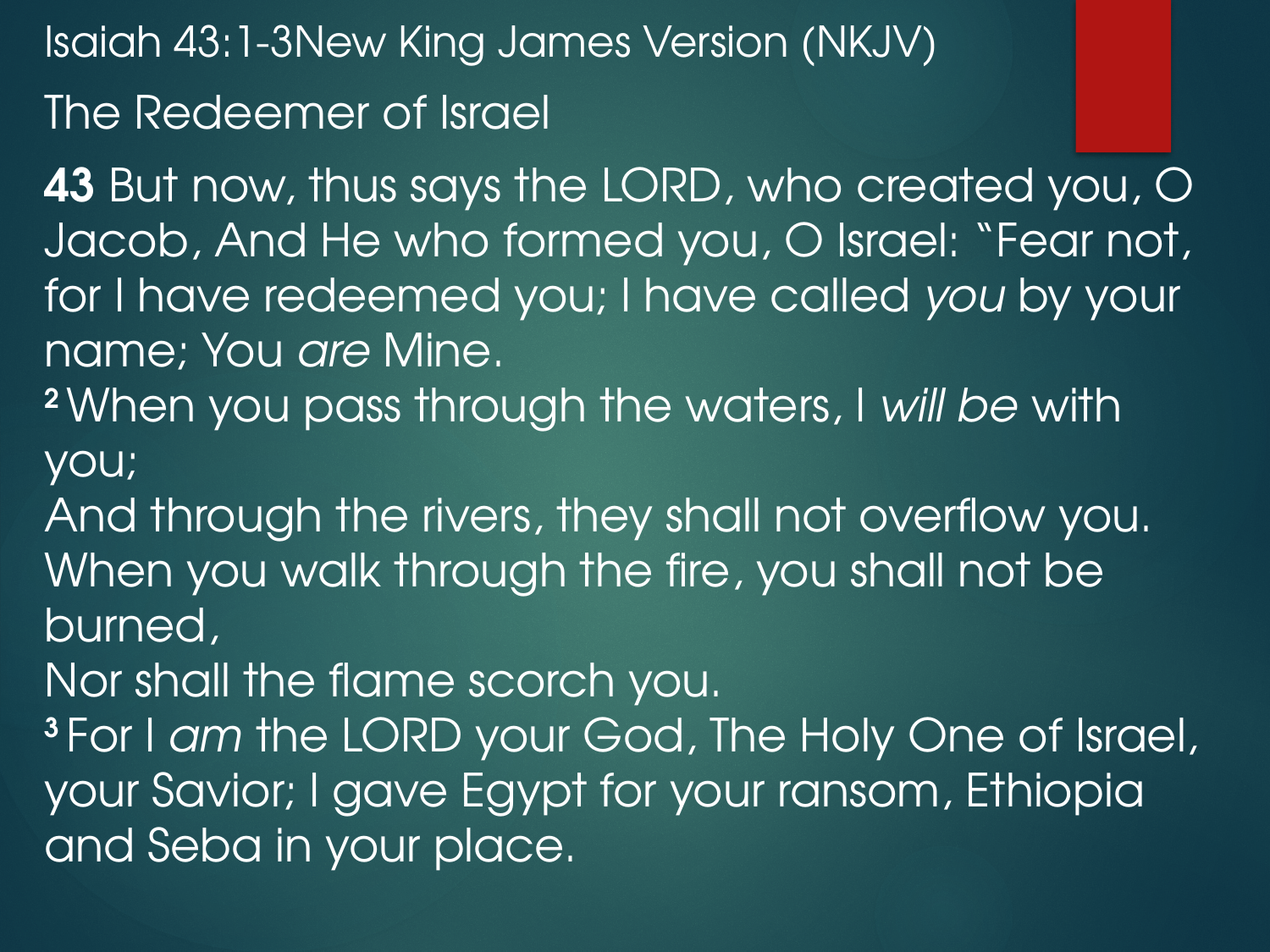

Isaiah 43:1-3New King James Version (NKJV)
The Redeemer of Israel
43 But now, thus says the Lord, who created you, O Jacob, And He who formed you, O Israel: “Fear not, for I have redeemed you; I have called you by your name; You are Mine.
2 When you pass through the waters, I will be with you;
And through the rivers, they shall not overflow you.
When you walk through the fire, you shall not be burned,
Nor shall the flame scorch you.
3 For I am the Lord your God, The Holy One of Israel, your Savior; I gave Egypt for your ransom, Ethiopia and Seba in your place.

#